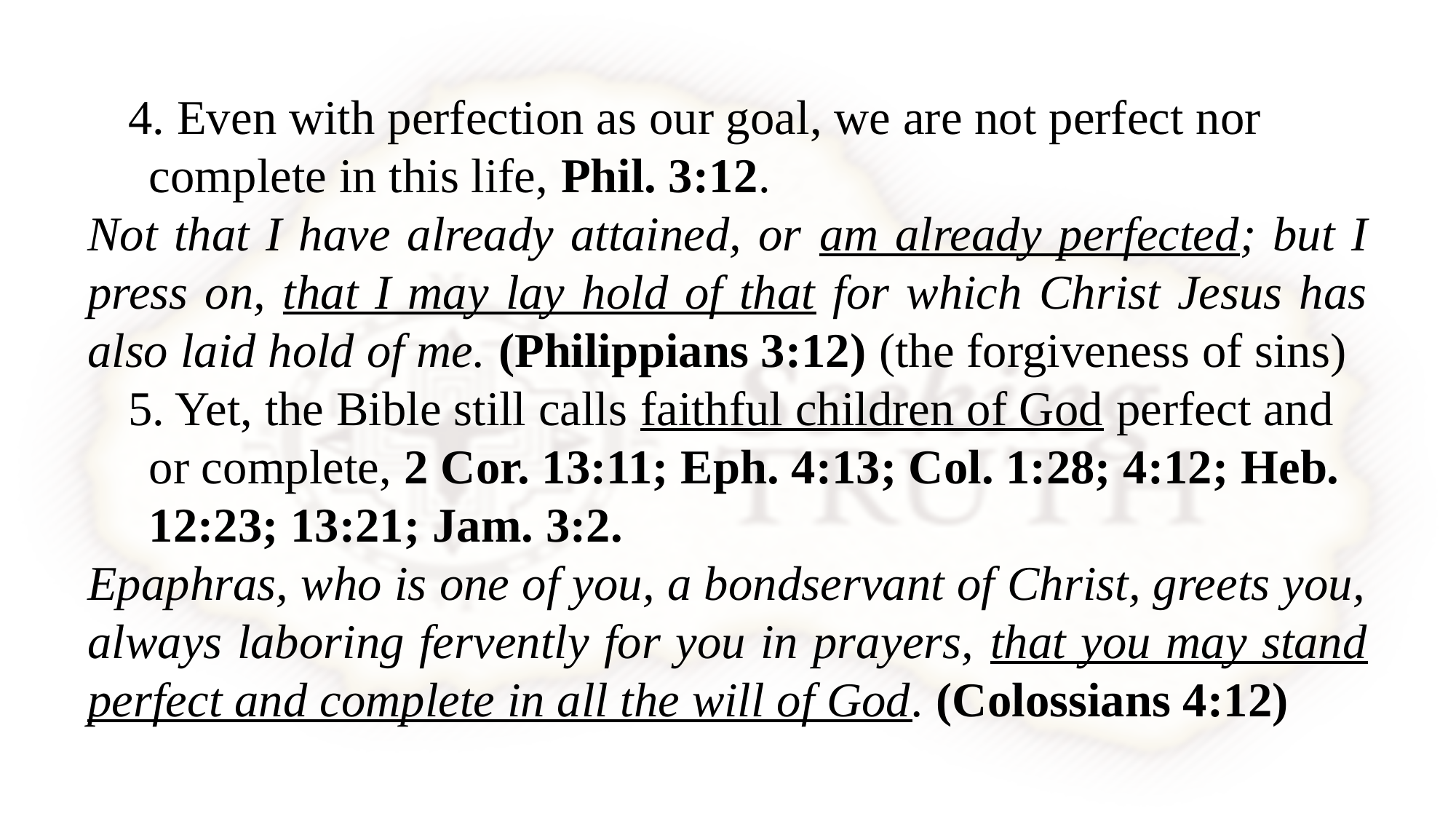

4. Even with perfection as our goal, we are not perfect nor complete in this life, Phil. 3:12.
Not that I have already attained, or am already perfected; but I press on, that I may lay hold of that for which Christ Jesus has also laid hold of me. (Philippians 3:12) (the forgiveness of sins)
5. Yet, the Bible still calls faithful children of God perfect and or complete, 2 Cor. 13:11; Eph. 4:13; Col. 1:28; 4:12; Heb. 12:23; 13:21; Jam. 3:2.
Epaphras, who is one of you, a bondservant of Christ, greets you, always laboring fervently for you in prayers, that you may stand perfect and complete in all the will of God. (Colossians 4:12)